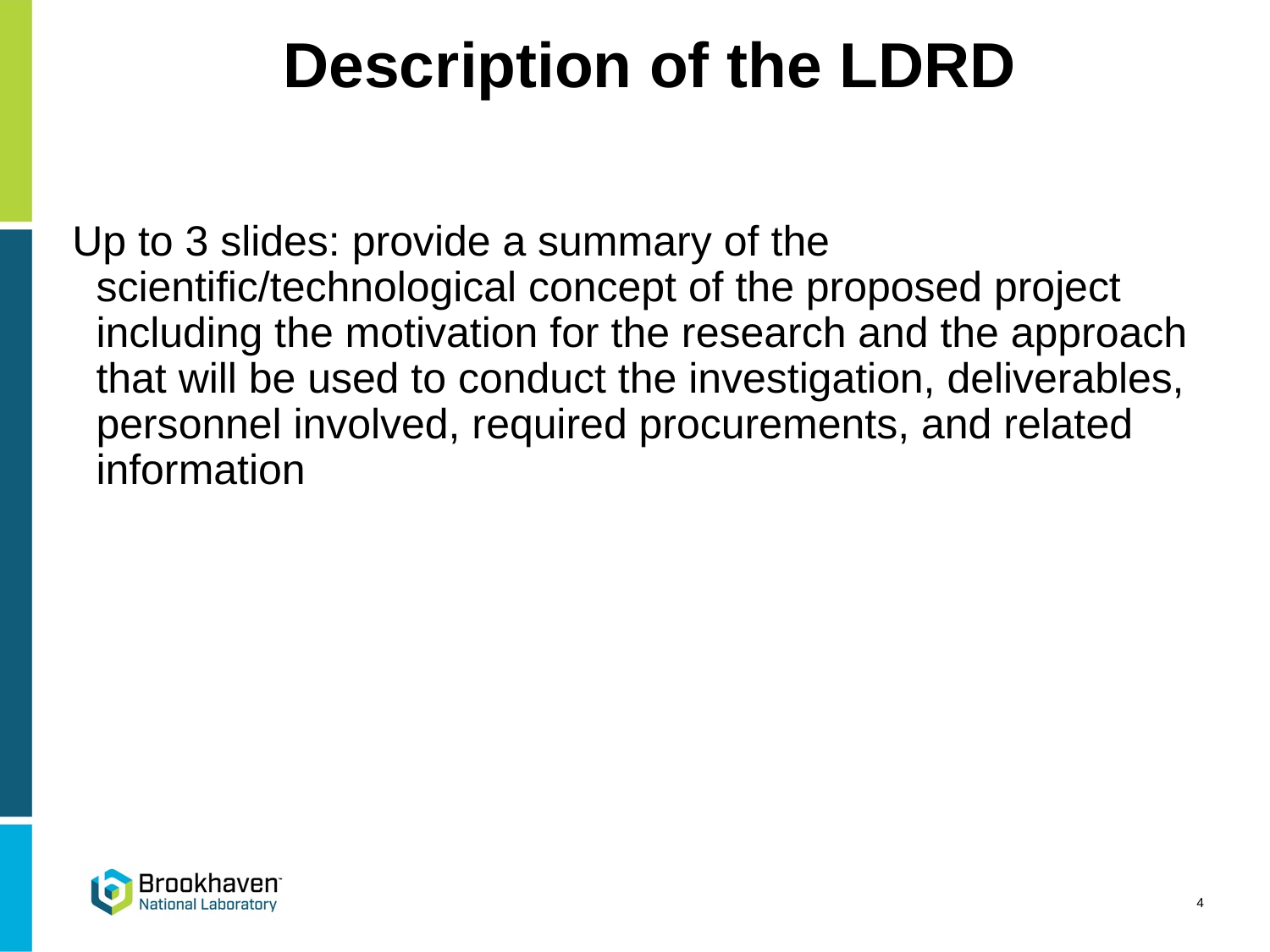

# Description of the LDRD
Up to 3 slides: provide a summary of the scientific/technological concept of the proposed project including the motivation for the research and the approach that will be used to conduct the investigation, deliverables, personnel involved, required procurements, and related information
4